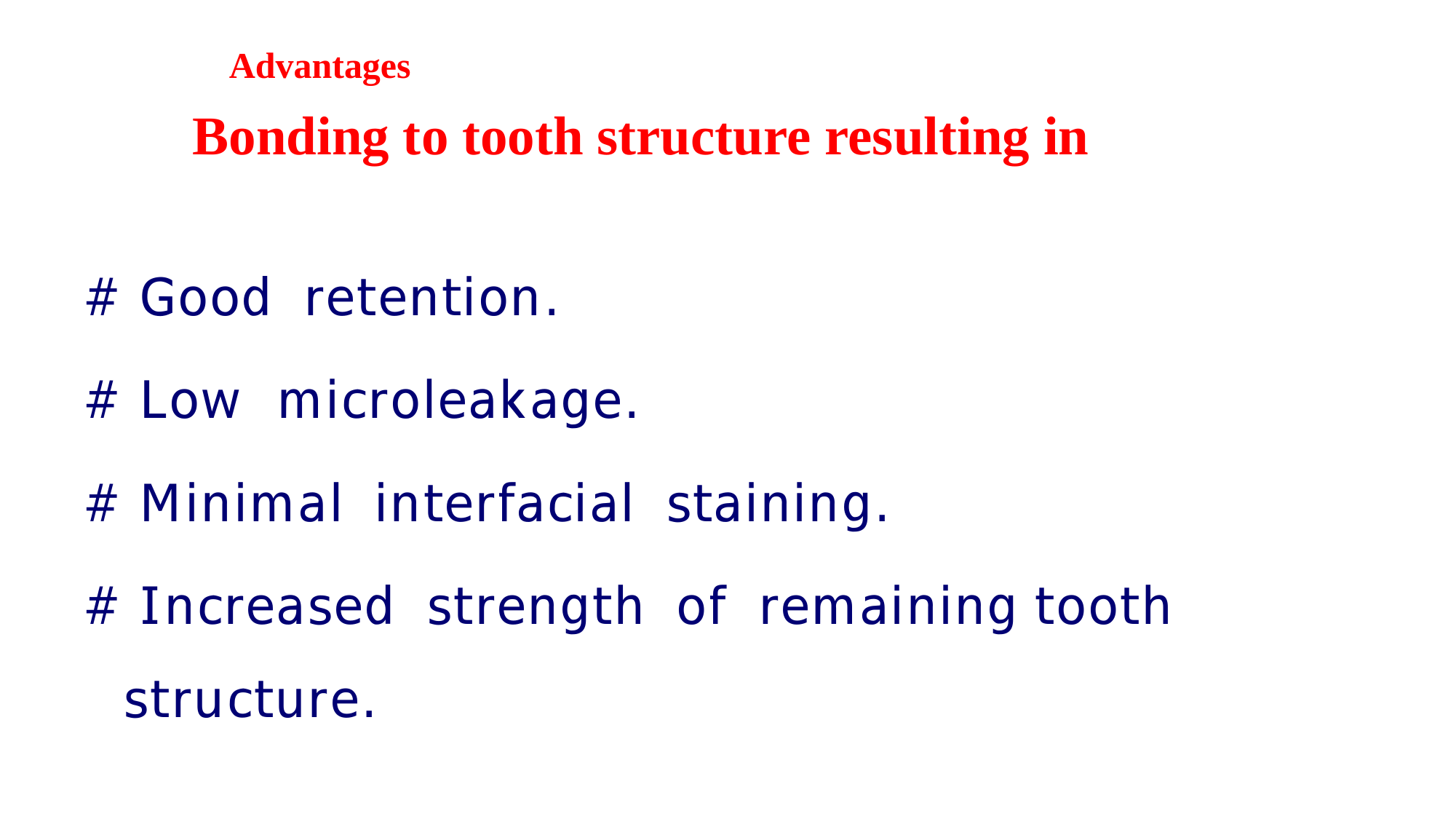

# Good  retention.
# Low  microleakage.
# Minimal  interfacial  staining.
# Increased  strength  of  remaining tooth  structure.

Advantages
Bonding to tooth structure resulting in